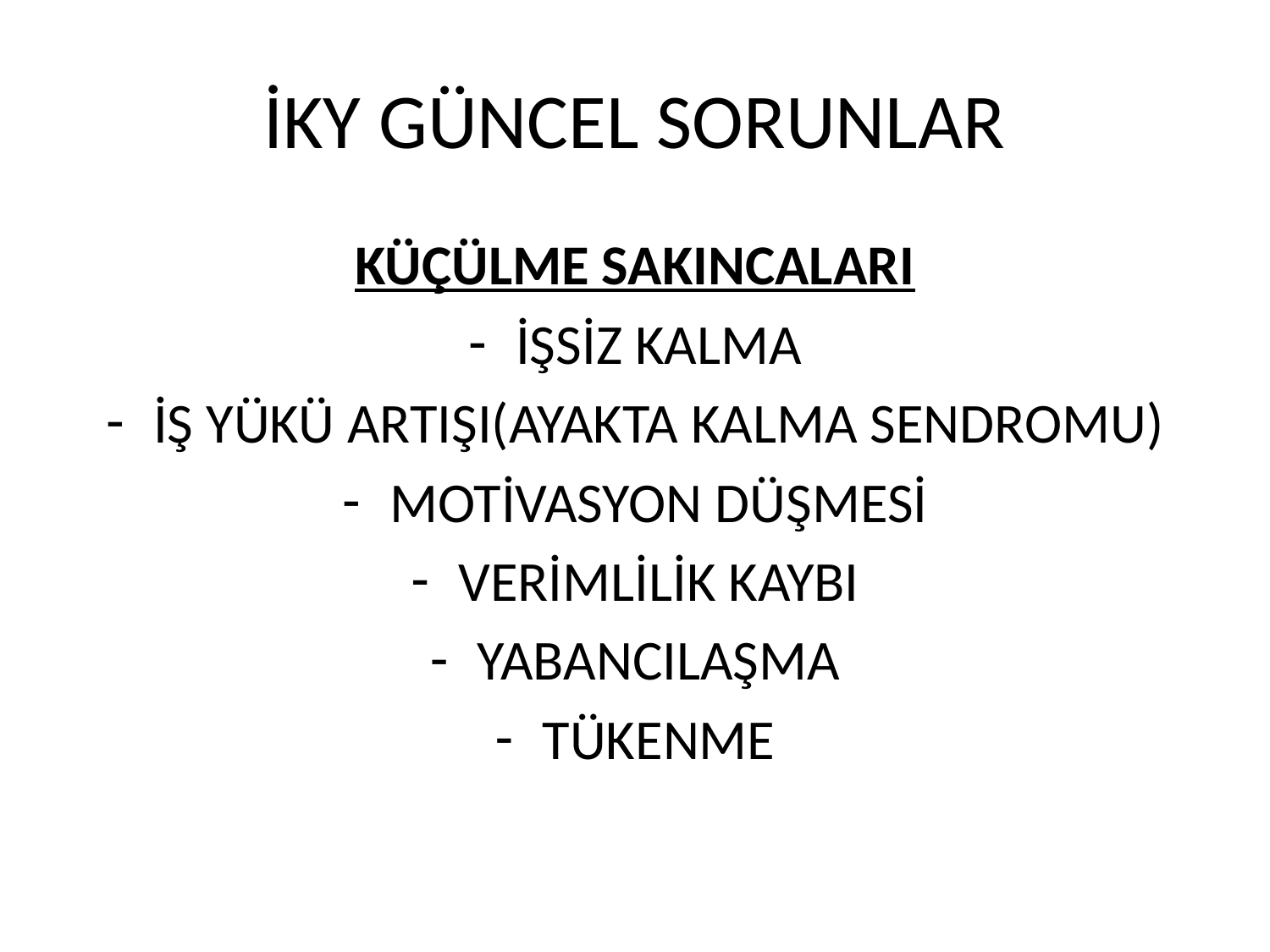

# İKY GÜNCEL SORUNLAR
KÜÇÜLME SAKINCALARI
İŞSİZ KALMA
İŞ YÜKÜ ARTIŞI(AYAKTA KALMA SENDROMU)
MOTİVASYON DÜŞMESİ
VERİMLİLİK KAYBI
YABANCILAŞMA
TÜKENME